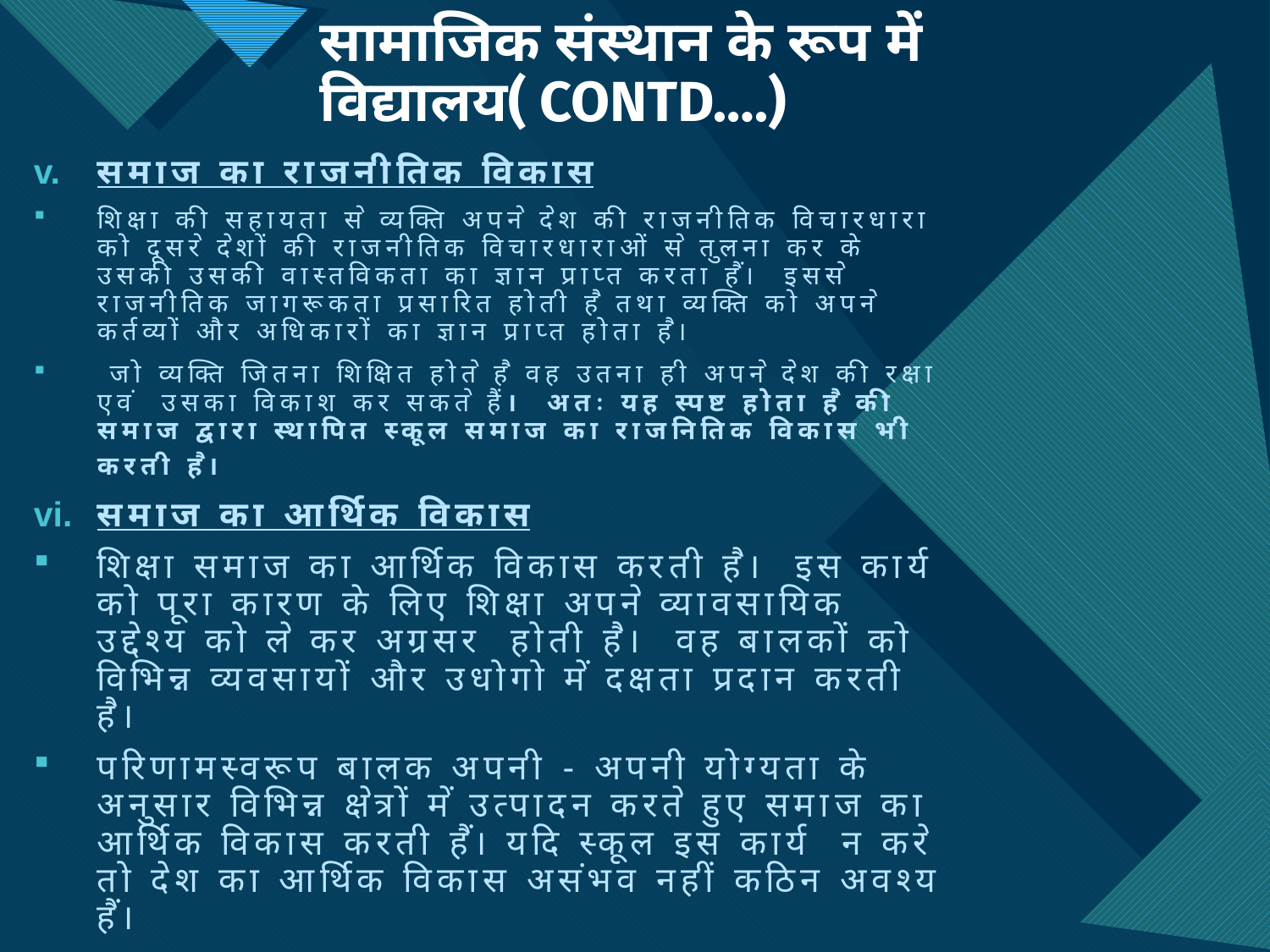

# सामाजिक संस्थान के रूप में विद्यालय( CONTD….)
समाज का राजनीतिक विकास
शिक्षा की सहायता से व्यक्ति अपने देश की राजनीतिक विचारधारा को दूसरे देशों की राजनीतिक विचारधाराओं से तुलना कर के उसकी उसकी वास्तविकता का ज्ञान प्राप्त करता हैं।  इससे राजनीतिक जागरूकता प्रसारित होती है तथा व्यक्ति को अपने कर्तव्यों और अधिकारों का ज्ञान प्राप्त होता है।
 जो व्यक्ति जितना शिक्षित होते है वह उतना ही अपने देश की रक्षा एवं  उसका विकाश कर सकते हैं।  अतः यह स्पष्ट होता है की समाज द्वारा स्थापित स्कूल समाज का राजनितिक विकास भी  करती है।
समाज का आर्थिक विकास
शिक्षा समाज का आर्थिक विकास करती है।  इस कार्य को पूरा कारण के लिए शिक्षा अपने व्यावसायिक उद्देश्य को ले कर अग्रसर  होती है।  वह बालकों को विभिन्न व्यवसायों और उधोगो में दक्षता प्रदान करती है।
परिणामस्वरूप बालक अपनी - अपनी योग्यता के अनुसार विभिन्न क्षेत्रों में उत्पादन करते हुए समाज का आर्थिक विकास करती हैं। यदि स्कूल इस कार्य  न करे तो देश का आर्थिक विकास असंभव नहीं कठिन अवश्य हैं।